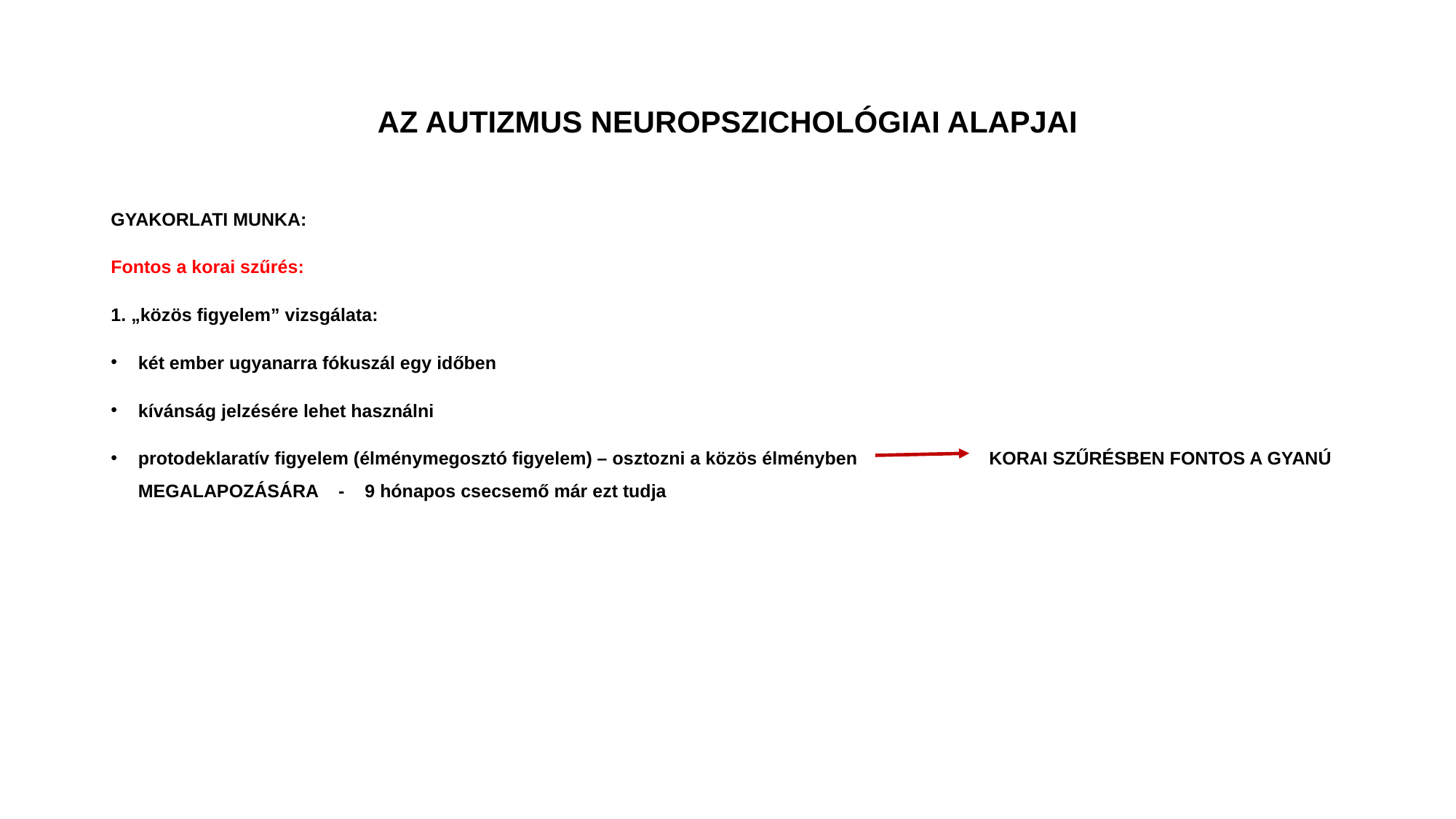

# AZ AUTIZMUS NEUROPSZICHOLÓGIAI ALAPJAI
GYAKORLATI MUNKA:
Fontos a korai szűrés:
1. „közös figyelem” vizsgálata:
két ember ugyanarra fókuszál egy időben
kívánság jelzésére lehet használni
protodeklaratív figyelem (élménymegosztó figyelem) – osztozni a közös élményben                          KORAI SZŰRÉSBEN FONTOS A GYANÚ MEGALAPOZÁSÁRA    -    9 hónapos csecsemő már ezt tudja